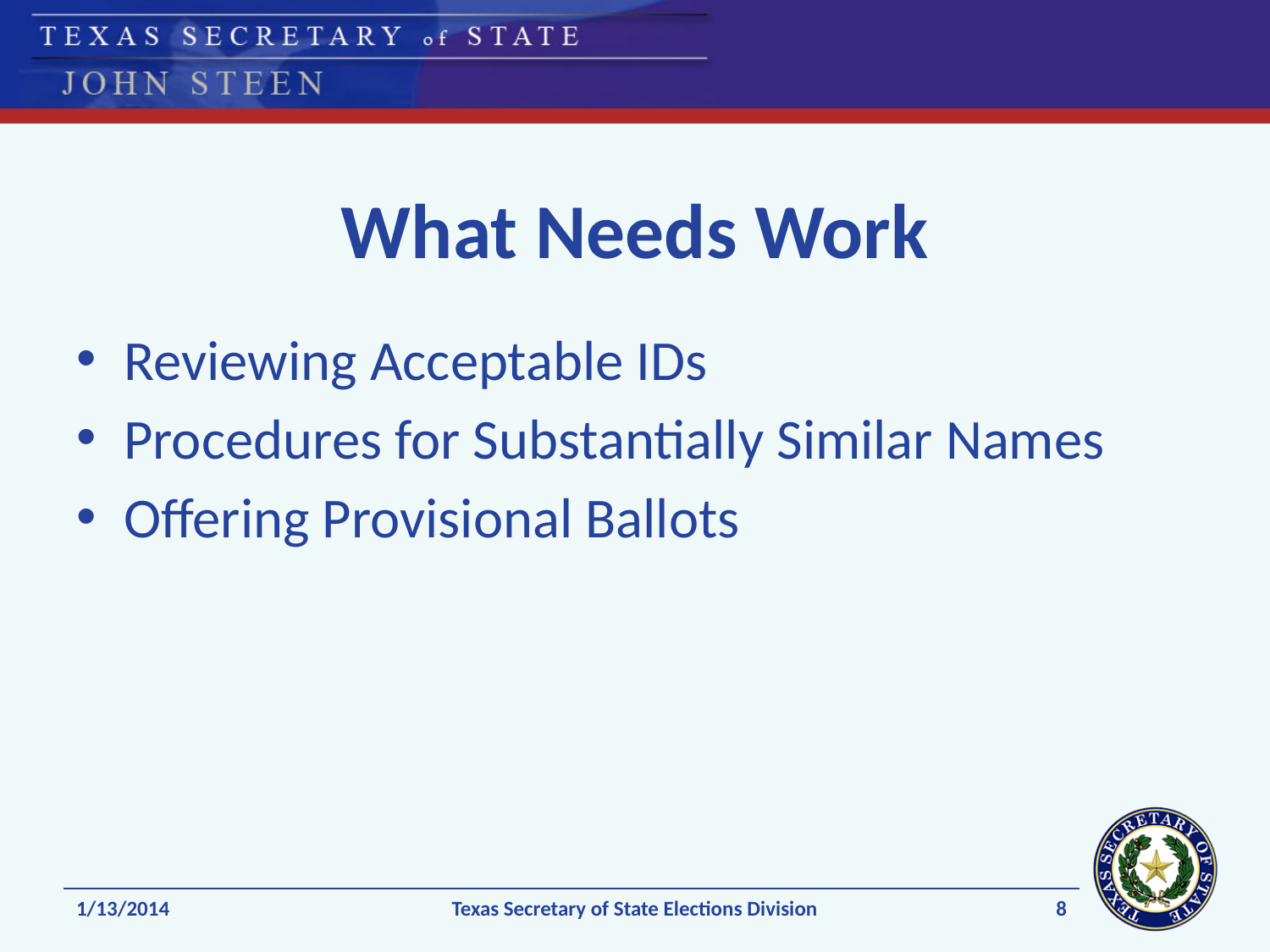

# What Needs Work
Reviewing Acceptable IDs
Procedures for Substantially Similar Names
Offering Provisional Ballots
8
1/13/2014
Texas Secretary of State Elections Division